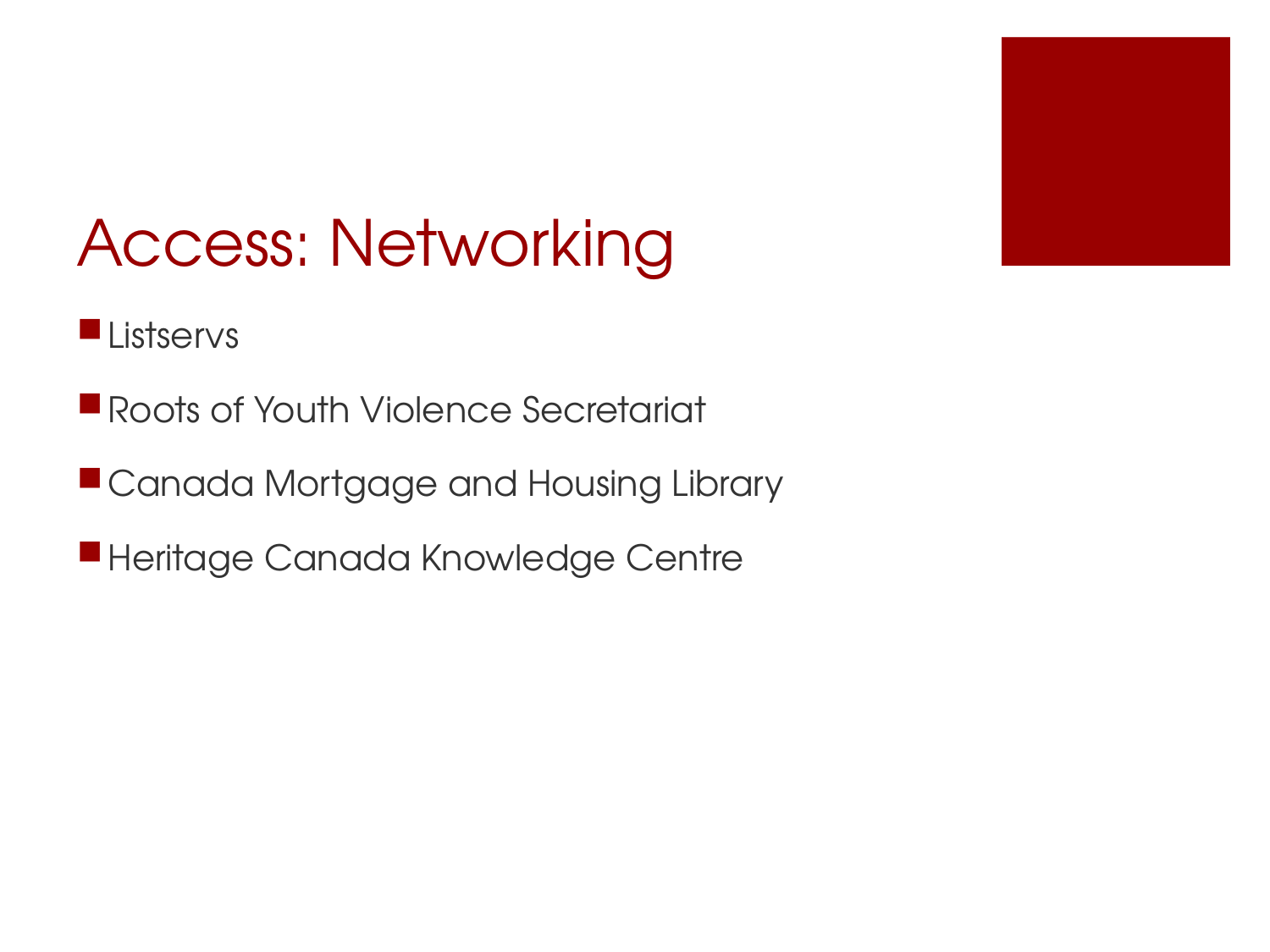

# Access: Networking
Listservs
Roots of Youth Violence Secretariat
Canada Mortgage and Housing Library
Heritage Canada Knowledge Centre